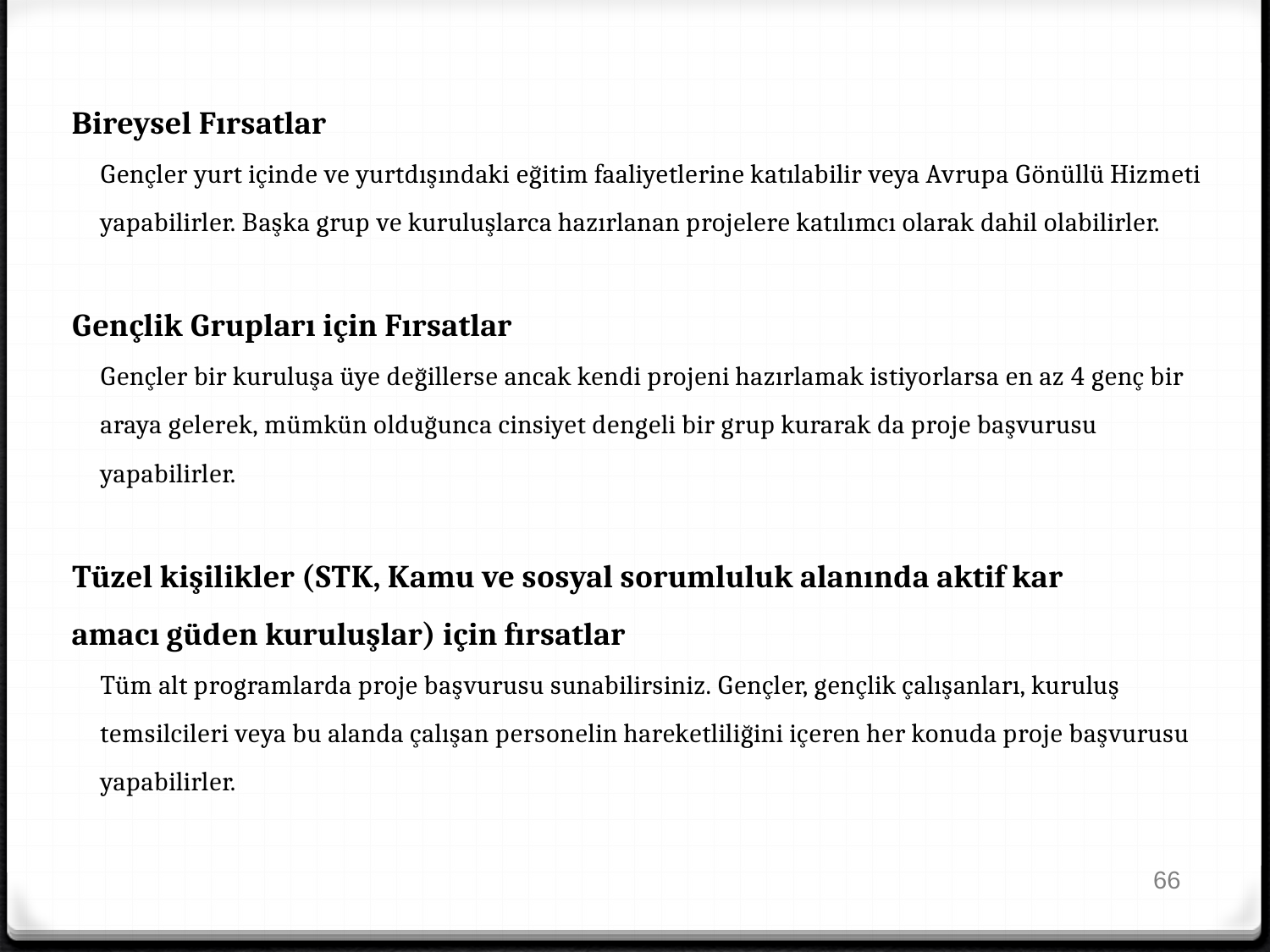

Bireysel Fırsatlar
Gençler yurt içinde ve yurtdışındaki eğitim faaliyetlerine katılabilir veya Avrupa Gönüllü Hizmeti yapabilirler. Başka grup ve kuruluşlarca hazırlanan projelere katılımcı olarak dahil olabilirler.

Gençlik Grupları için Fırsatlar
Gençler bir kuruluşa üye değillerse ancak kendi projeni hazırlamak istiyorlarsa en az 4 genç bir araya gelerek, mümkün olduğunca cinsiyet dengeli bir grup kurarak da proje başvurusu yapabilirler.

Tüzel kişilikler (STK, Kamu ve sosyal sorumluluk alanında aktif kar
amacı güden kuruluşlar) için fırsatlar
Tüm alt programlarda proje başvurusu sunabilirsiniz. Gençler, gençlik çalışanları, kuruluş temsilcileri veya bu alanda çalışan personelin hareketliliğini içeren her konuda proje başvurusu yapabilirler.
66